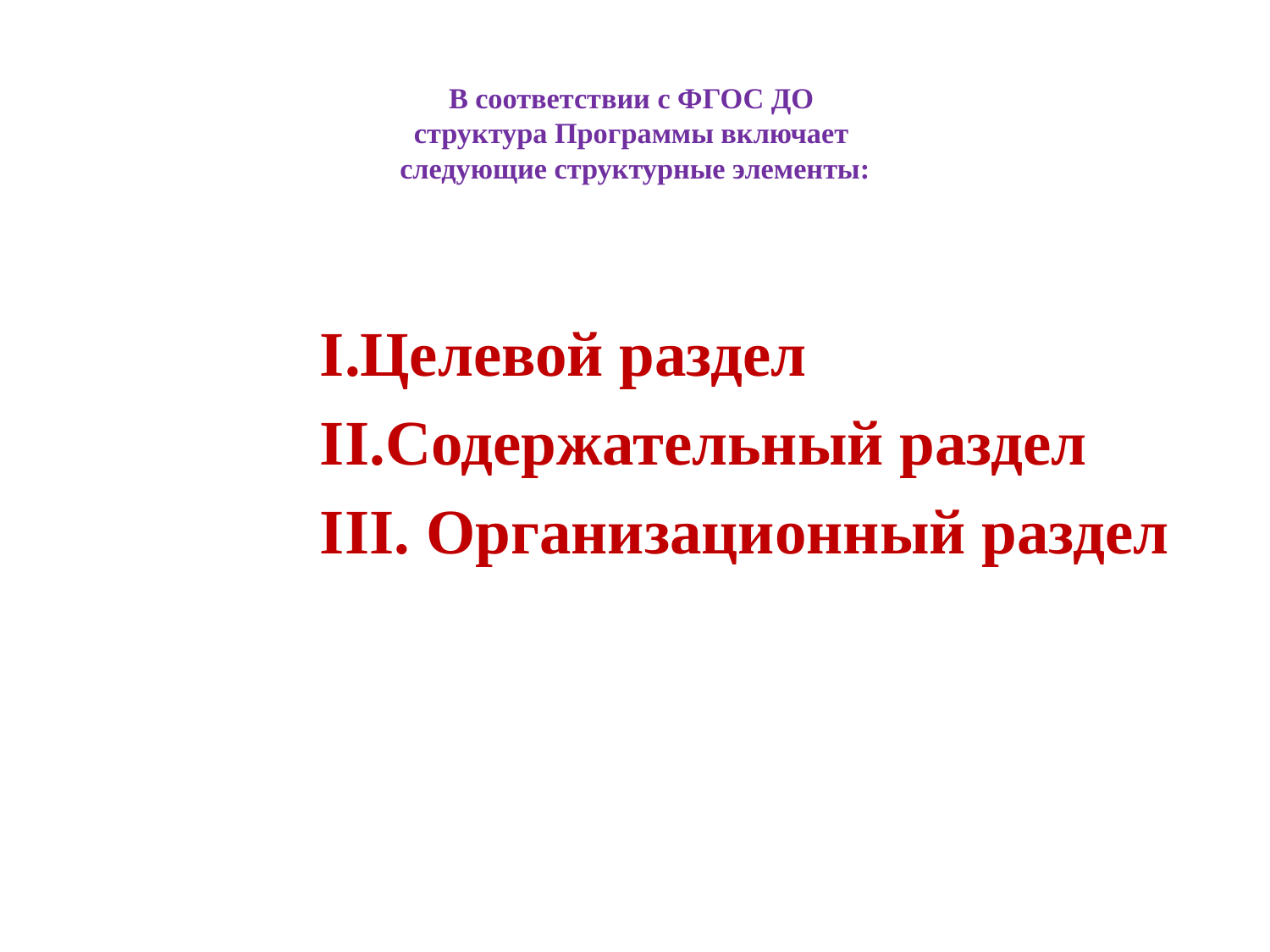

# В соответствии с ФГОС ДО структура Программы включает следующие структурные элементы:
              I.Целевой раздел
              II.Содержательный раздел
              III. Организационный раздел